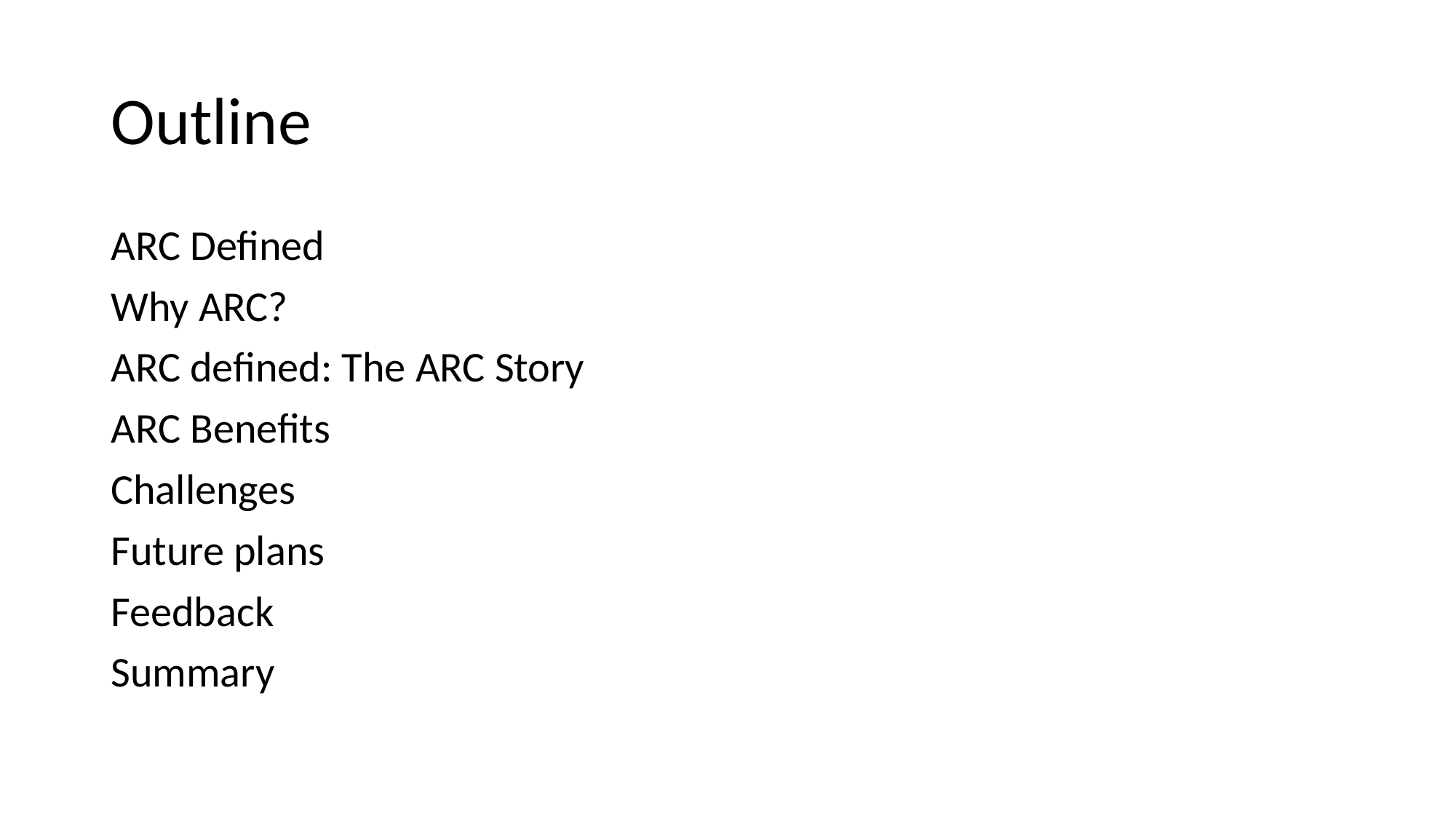

# Outline
ARC Defined
Why ARC?
ARC defined: The ARC Story
ARC Benefits
Challenges
Future plans
Feedback
Summary